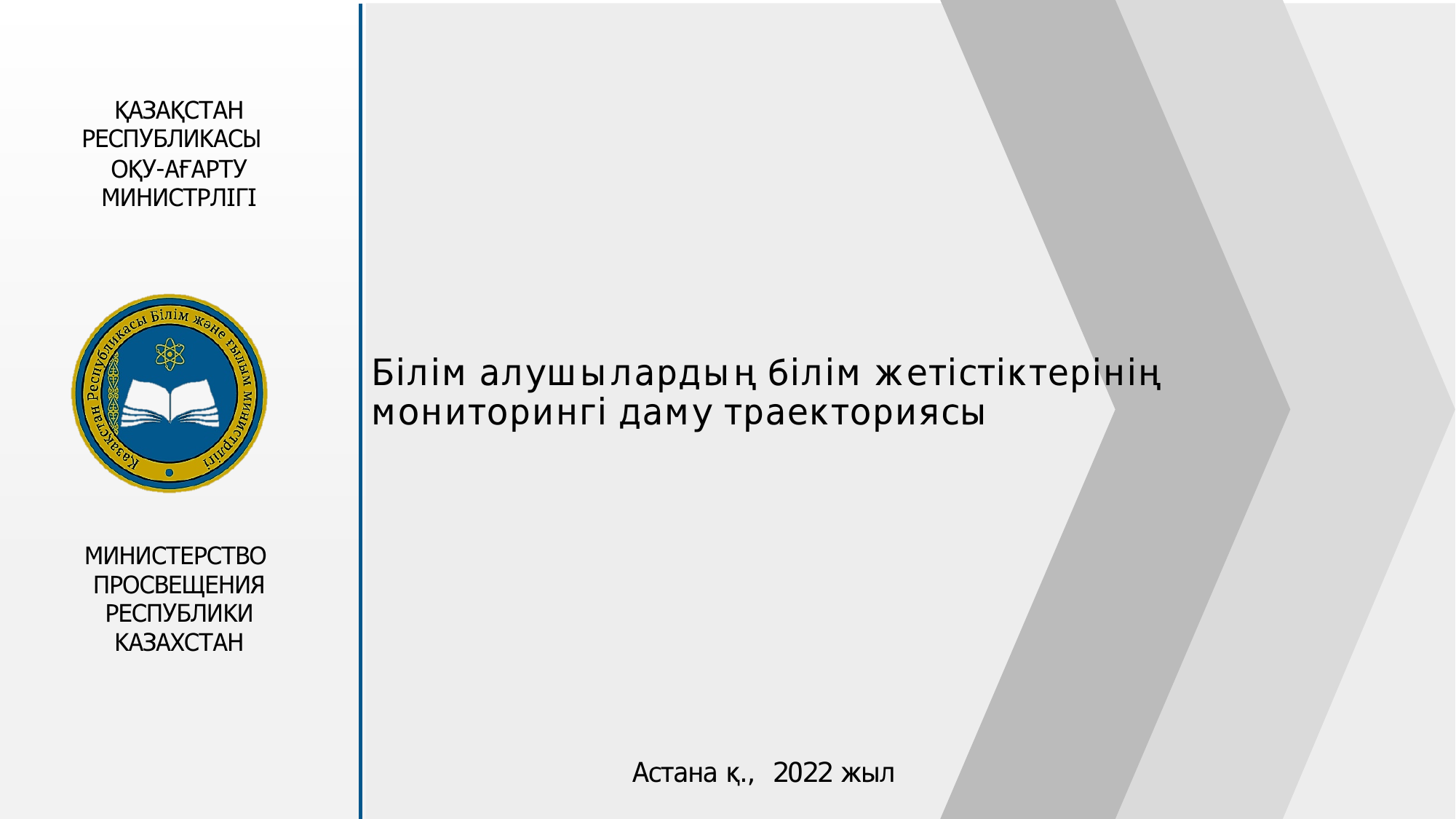

ҚАЗАҚСТАН РЕСПУБЛИКАСЫ
ОҚУ-АҒАРТУ МИНИСТРЛІГІ

# Білім алушылардың білім жетістіктерінің мониторингі даму траекториясы
МИНИСТЕРСТВО  ПРОСВЕЩЕНИЯ РЕСПУБЛИКИ КАЗАХСТАН
Астана қ.,  2022 жыл